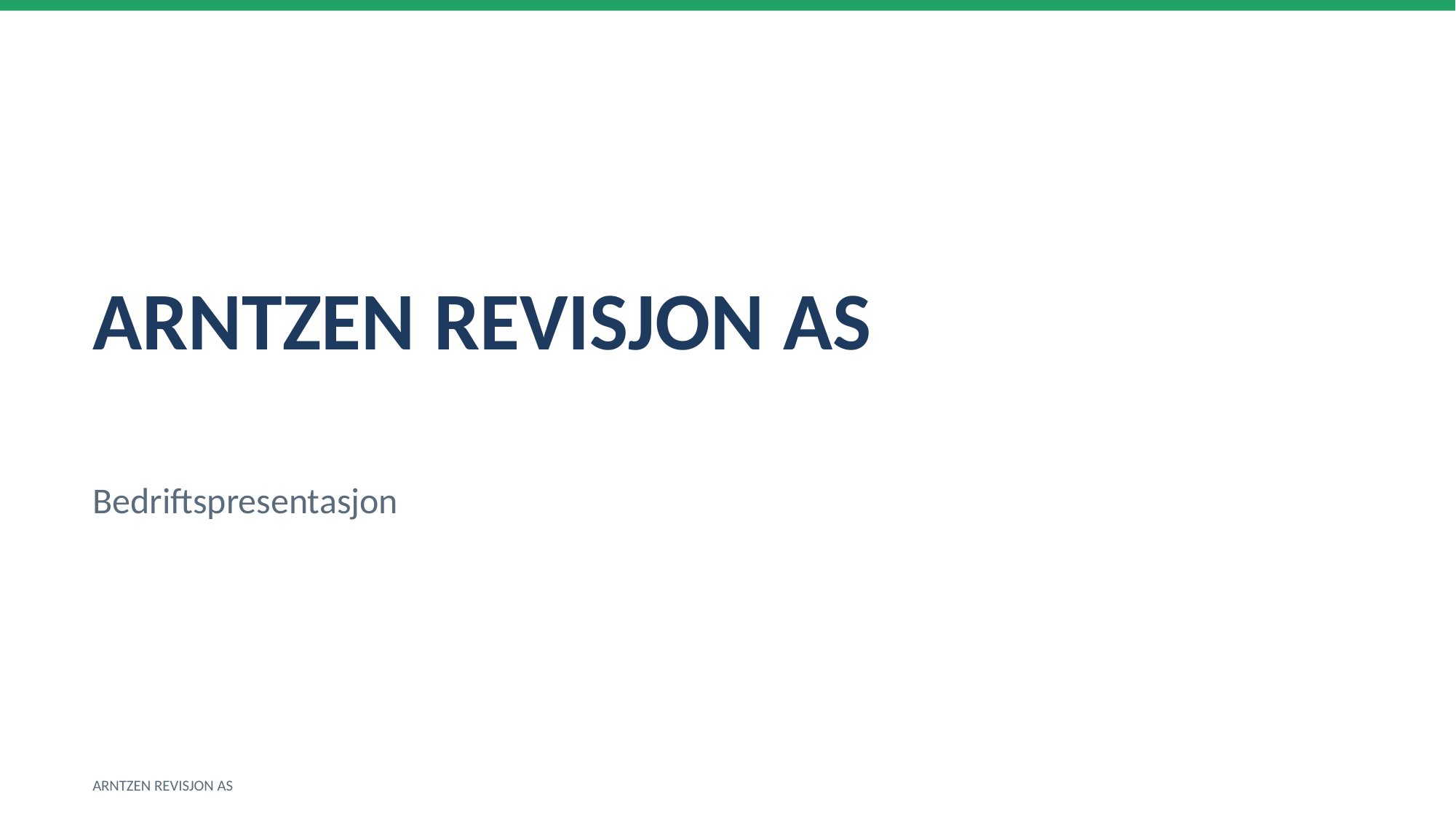

ARNTZEN REVISJON AS
Bedriftspresentasjon
ARNTZEN REVISJON AS